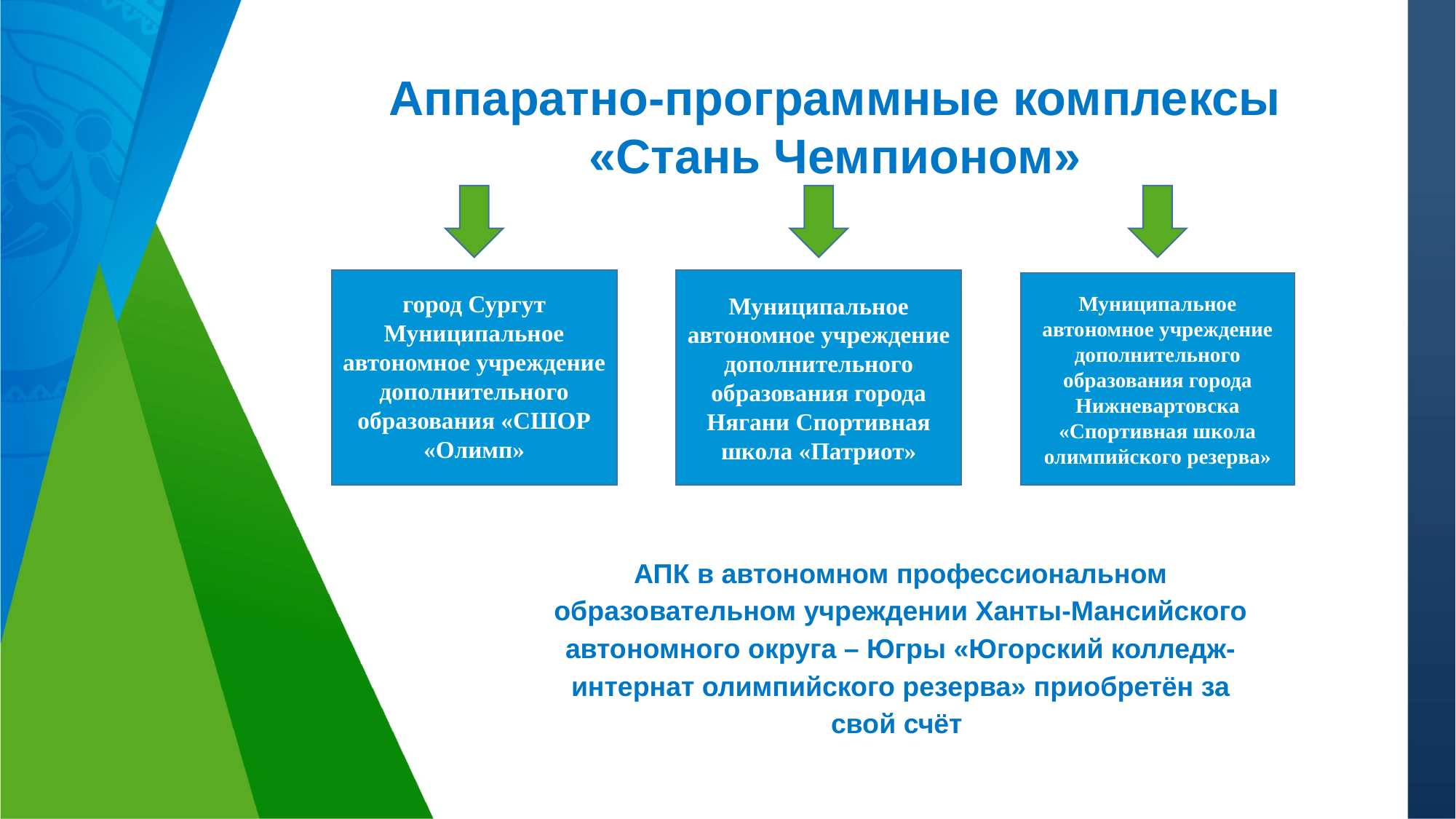

Аппаратно-программные комплексы
«Стань Чемпионом»

город Сургут
Муниципальное автономное учреждение дополнительного образования «СШОР «Олимп»

Муниципальное автономное учреждение дополнительного образования города Нягани Спортивная школа «Патриот»
Муниципальное автономное учреждение дополнительного образования города Нижневартовска «Спортивная школа олимпийского резерва»

АПК в автономном профессиональном образовательном учреждении Ханты-Мансийского автономного округа – Югры «Югорский колледж-интернат олимпийского резерва» приобретён за свой счёт